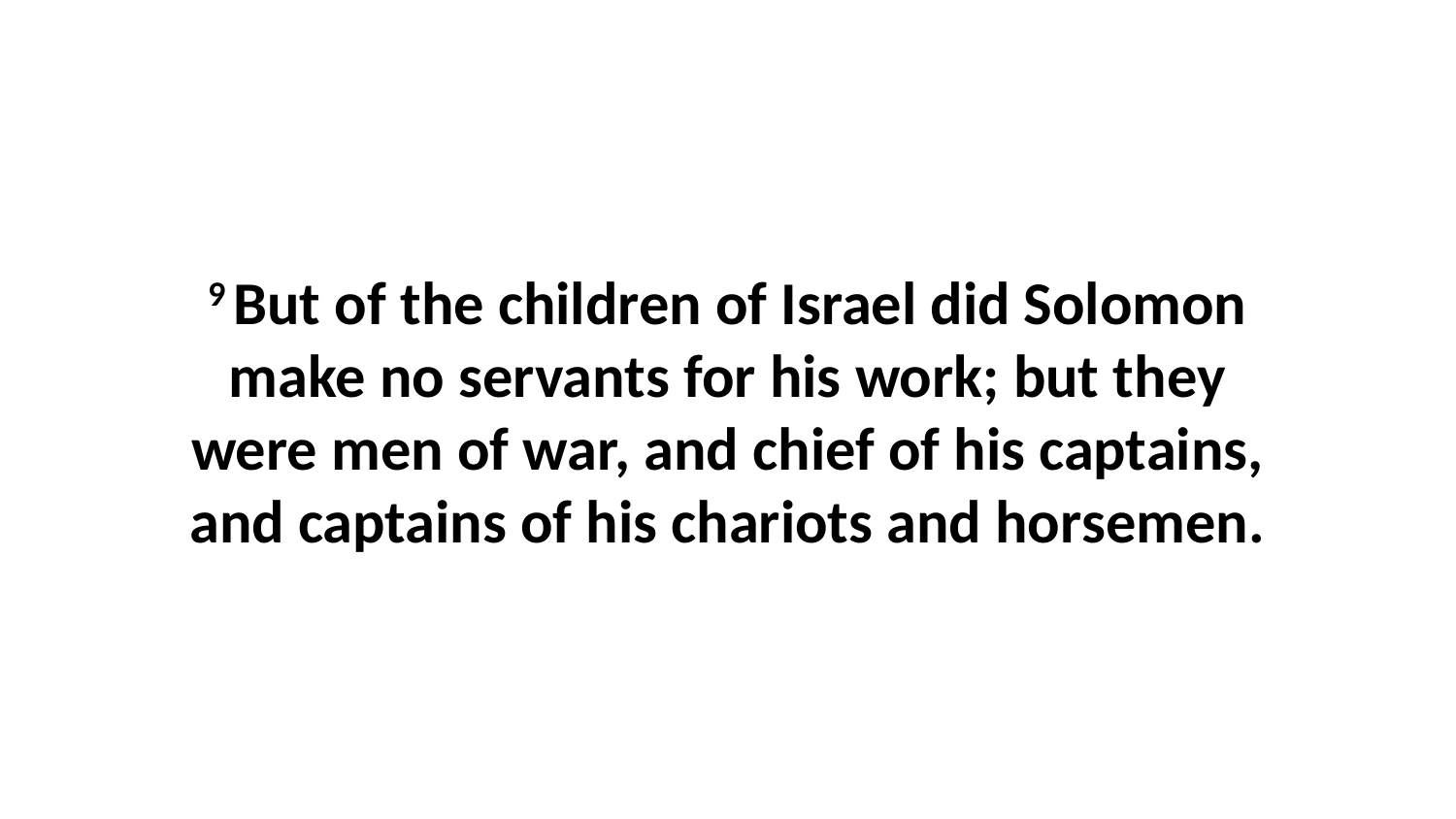

9 But of the children of Israel did Solomon make no servants for his work; but they were men of war, and chief of his captains, and captains of his chariots and horsemen.